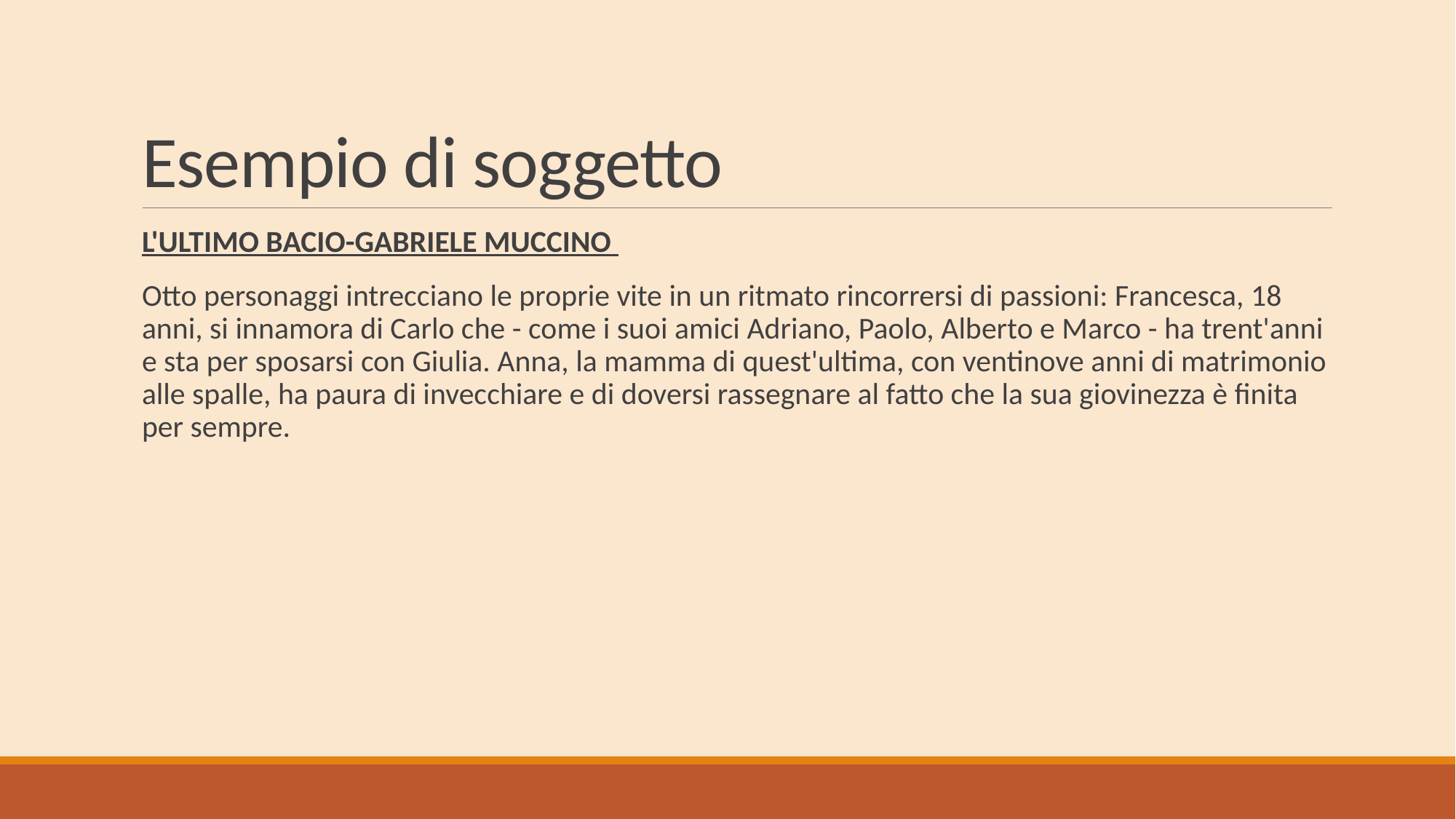

# Esempio di soggetto
L'ULTIMO BACIO-GABRIELE MUCCINO
Otto personaggi intrecciano le proprie vite in un ritmato rincorrersi di passioni: Francesca, 18 anni, si innamora di Carlo che - come i suoi amici Adriano, Paolo, Alberto e Marco - ha trent'anni e sta per sposarsi con Giulia. Anna, la mamma di quest'ultima, con ventinove anni di matrimonio alle spalle, ha paura di invecchiare e di doversi rassegnare al fatto che la sua giovinezza è finita per sempre.